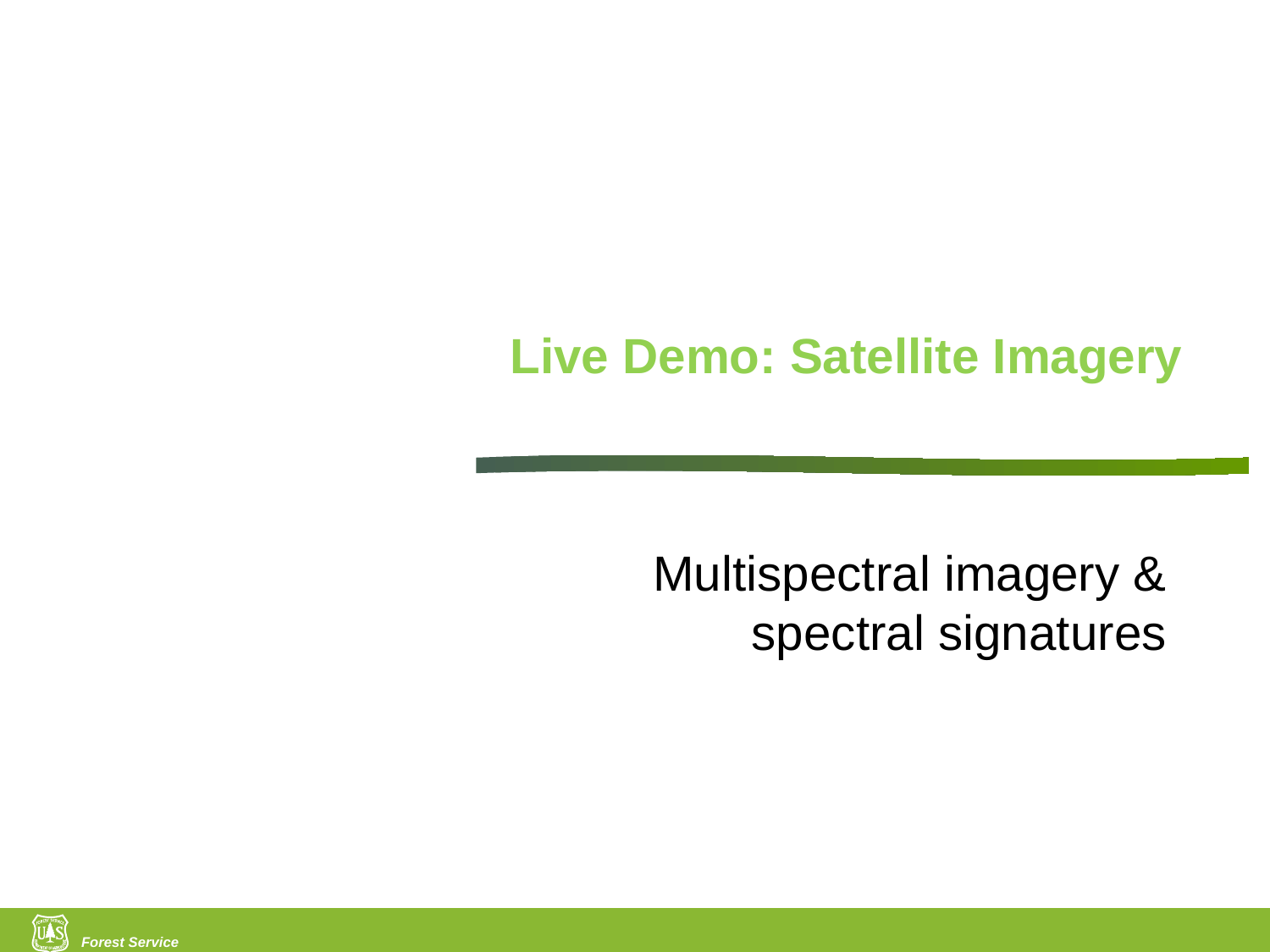

Live Demo: Satellite Imagery

Multispectral imagery & spectral signatures